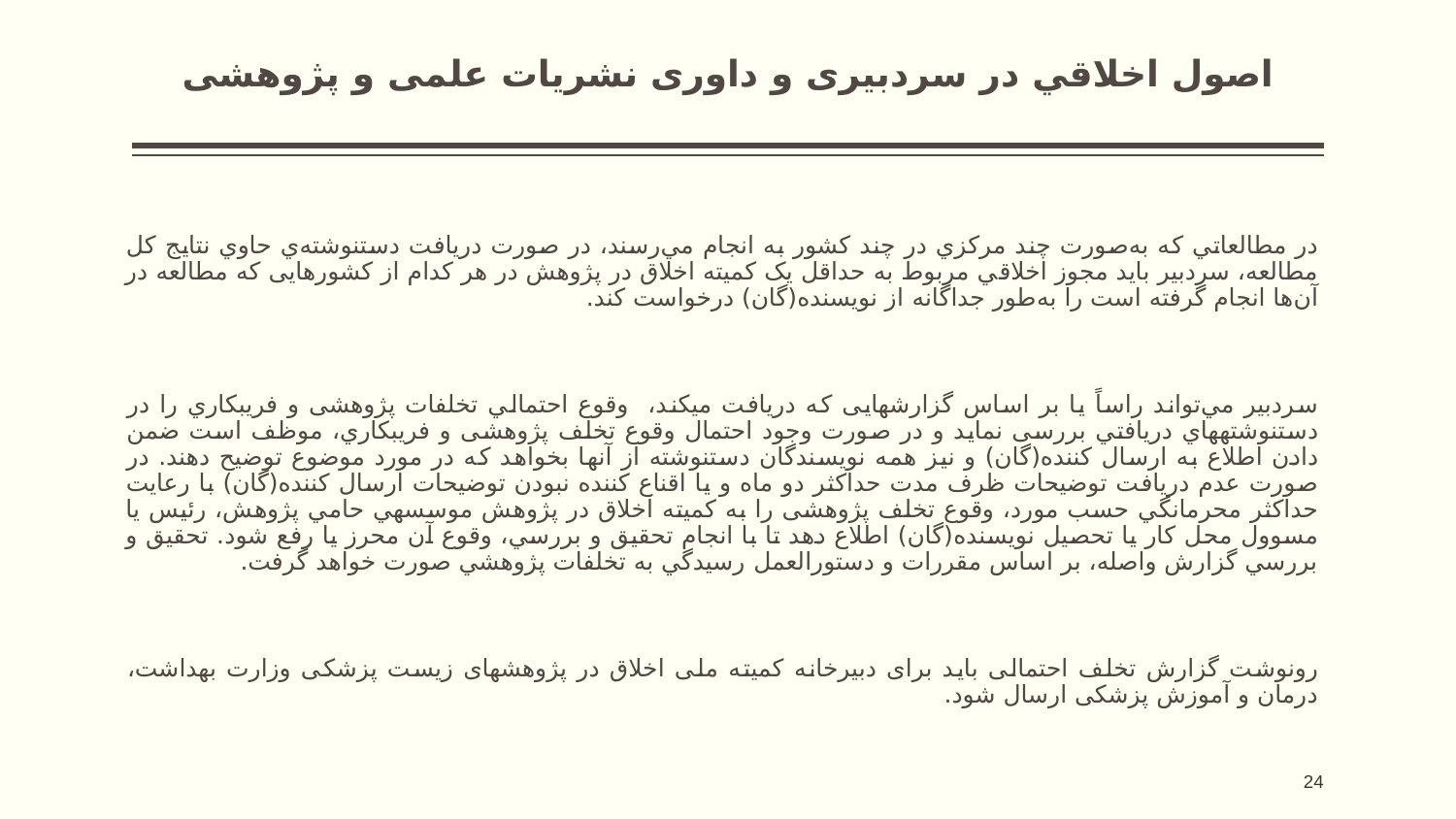

# اصول اخلاقي در سردبيری و داوری نشريات علمی و پژوهشی
در مطالعاتي كه به‌صورت چند مركزي در چند كشور به انجام مي‌رسند، در صورت دريافت دستنوشته‌ي حاوي نتايج كل مطالعه، سردبير باید مجوز اخلاقي مربوط به حداقل یک کمیته اخلاق در پژوهش در هر کدام از کشورهایی كه مطالعه در آن‌ها انجام گرفته است را به‌طور جداگانه‌ از نويسنده(گان) درخواست كند.

سردبير مي‌تواند راساً یا بر اساس گزارش­هایی که دریافت می­کند،  وقوع احتمالي تخلفات پژوهشی و فريبكاري را در دستنوشته­هاي دريافتي بررسی نمايد و در صورت وجود احتمال وقوع تخلف پژوهشی و فريبكاري، موظف است ضمن دادن اطلاع به ارسال کننده(گان) و نیز همه نویسندگان دستنوشته از آن­ها بخواهد که در مورد موضوع توضيح دهند. در صورت عدم دريافت توضيحات ظرف مدت حداکثر دو ماه و يا اقناع کننده نبودن توضيحات ارسال کننده(گان) با رعايت حداکثر محرمانگي حسب مورد، وقوع تخلف پژوهشی را به کميته اخلاق در پژوهش موسسه­ي حامي پژوهش، رئيس يا مسوول محل کار يا تحصيل نويسنده­(گان) اطلاع دهد تا با انجام تحقيق و بررسي، وقوع آن محرز يا رفع شود. تحقيق و بررسي گزارش واصله، بر اساس مقررات و دستورالعمل­ رسيدگي به تخلفات پژوهشي صورت خواهد گرفت.

رونوشت گزارش تخلف احتمالی بايد برای دبيرخانه کميته ملی اخلاق در پژوهش­های زيست پزشکی وزارت بهداشت، درمان و آموزش پزشکی ارسال شود.

24